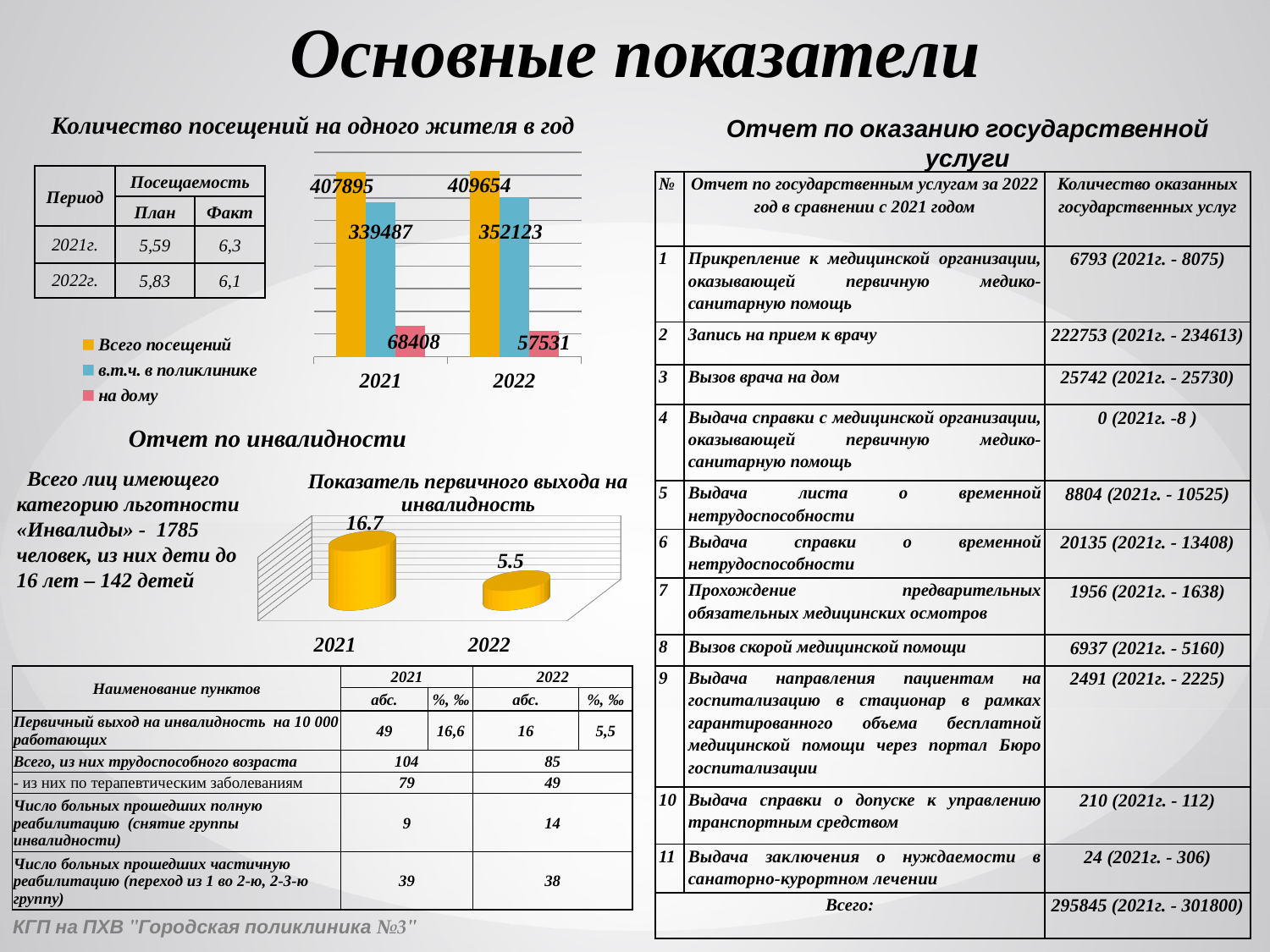

# Основные показатели
Количество посещений на одного жителя в год
Отчет по оказанию государственной услуги

### Chart

| Category | Всего посещений | в.т.ч. в поликлинике | на дому |
|---|---|---|---|
| 2021 | 407895.0 | 339487.0 | 68408.0 |
| 2022 | 409654.0 | 352123.0 | 57531.0 |
| Период | Посещаемость |  |
| --- | --- | --- |
|  | План | Факт |
| 2021г. | 5,59 | 6,3 |
| 2022г. | 5,83 | 6,1 |
| № | Отчет по государственным услугам за 2022 год в сравнении с 2021 годом | Количество оказанных государственных услуг |
| --- | --- | --- |
| 1 | Прикрепление к медицинской организации, оказывающей первичную медико-санитарную помощь | 6793 (2021г. - 8075) |
| 2 | Запись на прием к врачу | 222753 (2021г. - 234613) |
| 3 | Вызов врача на дом | 25742 (2021г. - 25730) |
| 4 | Выдача справки с медицинской организации, оказывающей первичную медико-санитарную помощь | 0 (2021г. -8 ) |
| 5 | Выдача листа о временной нетрудоспособности | 8804 (2021г. - 10525) |
| 6 | Выдача справки о временной нетрудоспособности | 20135 (2021г. - 13408) |
| 7 | Прохождение предварительных обязательных медицинских осмотров | 1956 (2021г. - 1638) |
| 8 | Вызов скорой медицинской помощи | 6937 (2021г. - 5160) |
| 9 | Выдача направления пациентам на госпитализацию в стационар в рамках гарантированного объема бесплатной медицинской помощи через портал Бюро госпитализации | 2491 (2021г. - 2225) |
| 10 | Выдача справки о допуске к управлению транспортным средством | 210 (2021г. - 112) |
| 11 | Выдача заключения о нуждаемости в санаторно-курортном лечении | 24 (2021г. - 306) |
| Всего: |  | 295845 (2021г. - 301800) |
Отчет по инвалидности
  Всего лиц имеющего категорию льготности «Инвалиды» -  1785 человек, из них дети до 16 лет – 142 детей

[unsupported chart]

| Наименование пунктов | 2021 |  | 2022 |  |
| --- | --- | --- | --- | --- |
|  | абс. | %, ‰ | абс. | %, ‰ |
| Первичный выход на инвалидность на 10 000 работающих | 49 | 16,6 | 16 | 5,5 |
| Всего, из них трудоспособного возраста | 104 |  | 85 |  |
| - из них по терапевтическим заболеваниям | 79 |  | 49 |  |
| Число больных прошедших полную реабилитацию (снятие группы инвалидности) | 9 |  | 14 |  |
| Число больных прошедших частичную реабилитацию (переход из 1 во 2-ю, 2-3-ю группу) | 39 |  | 38 |  |
КГП на ПХВ "Городская поликлиника №3"